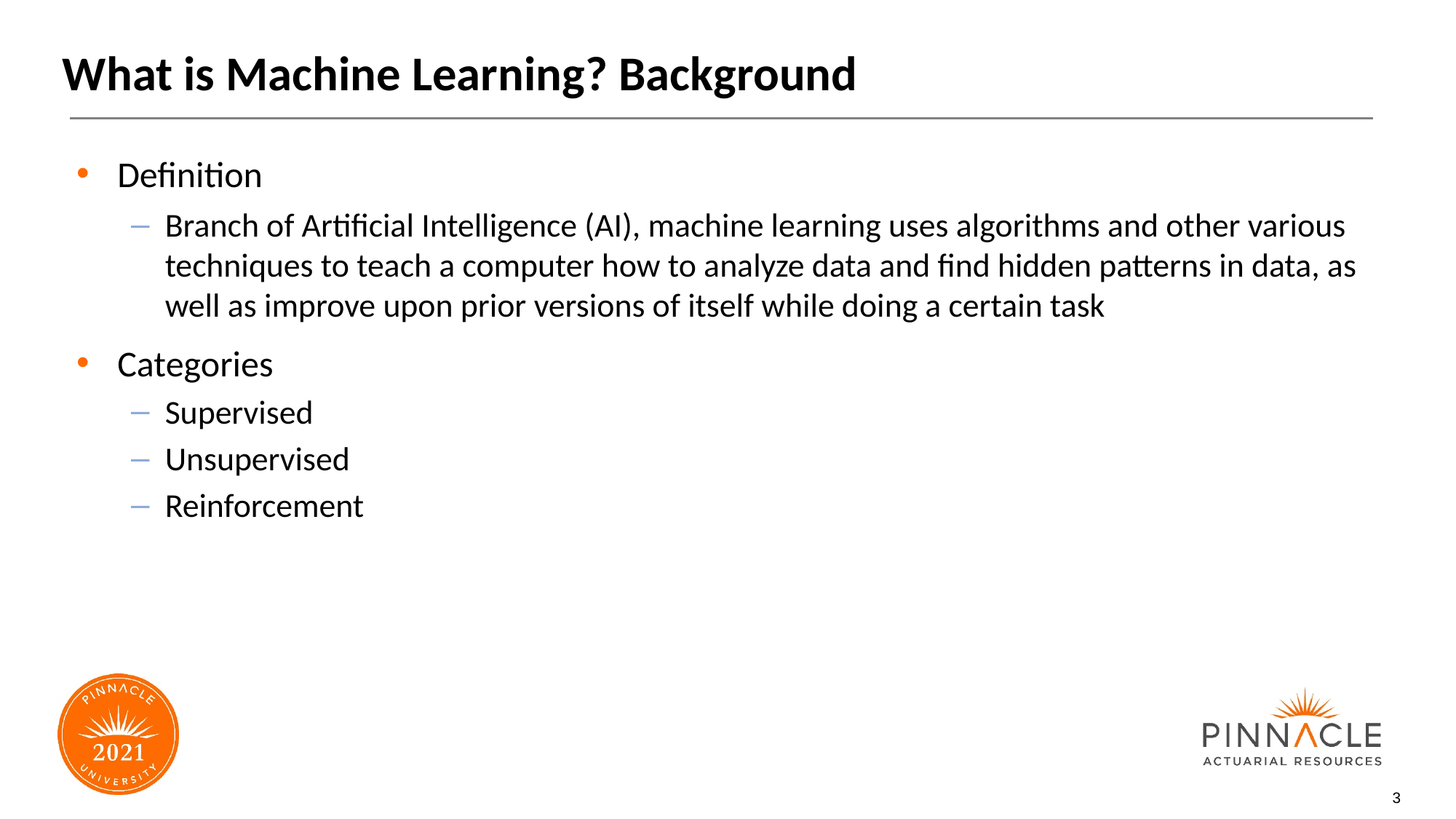

# What is Machine Learning? Background
Definition
Branch of Artificial Intelligence (AI), machine learning uses algorithms and other various techniques to teach a computer how to analyze data and find hidden patterns in data, as well as improve upon prior versions of itself while doing a certain task
Categories
Supervised
Unsupervised
Reinforcement